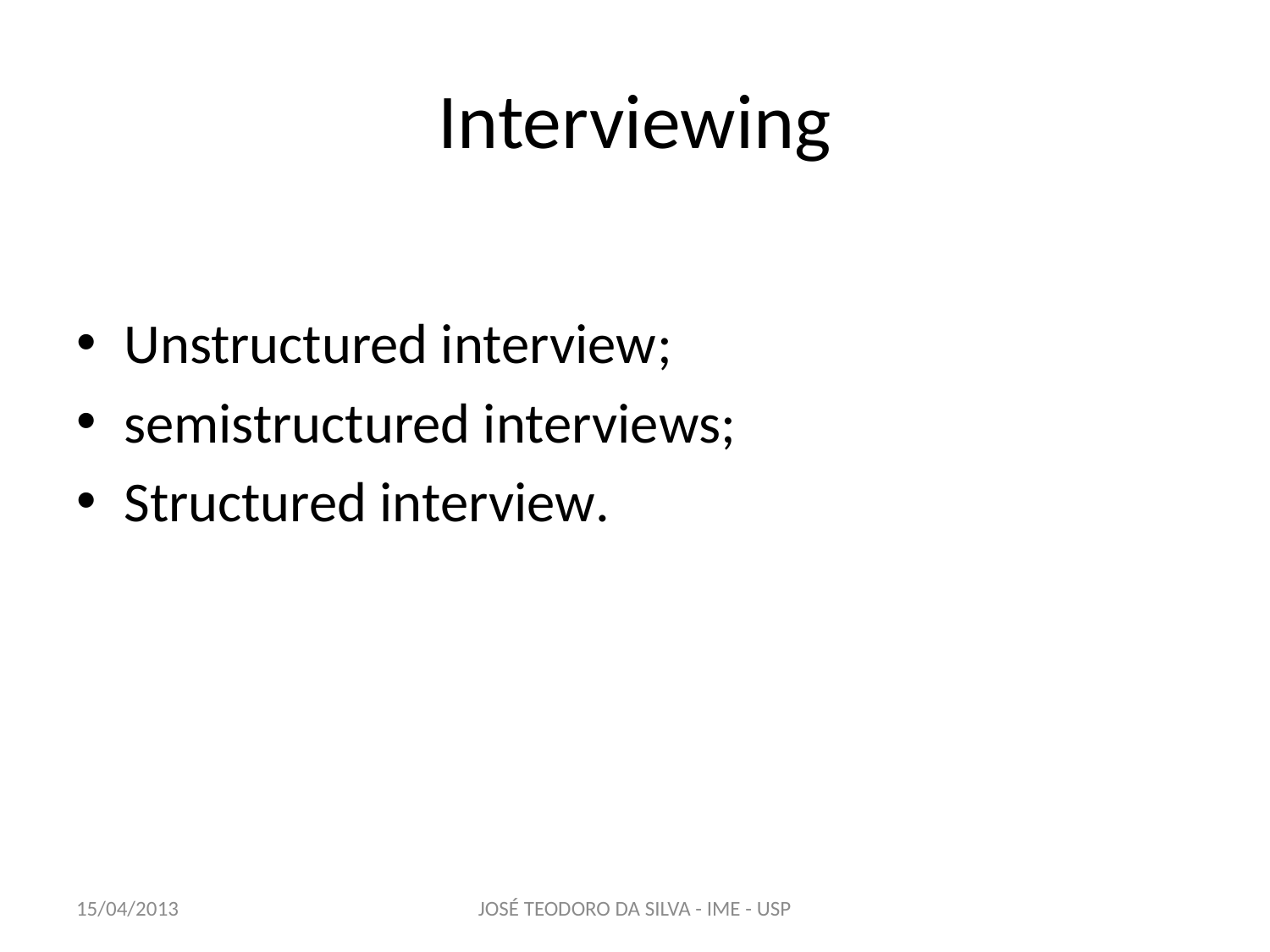

# Interviewing

Unstructured interview;
semistructured interviews;
Structured interview.
15/04/2013
JOSÉ TEODORO DA SILVA - IME - USP